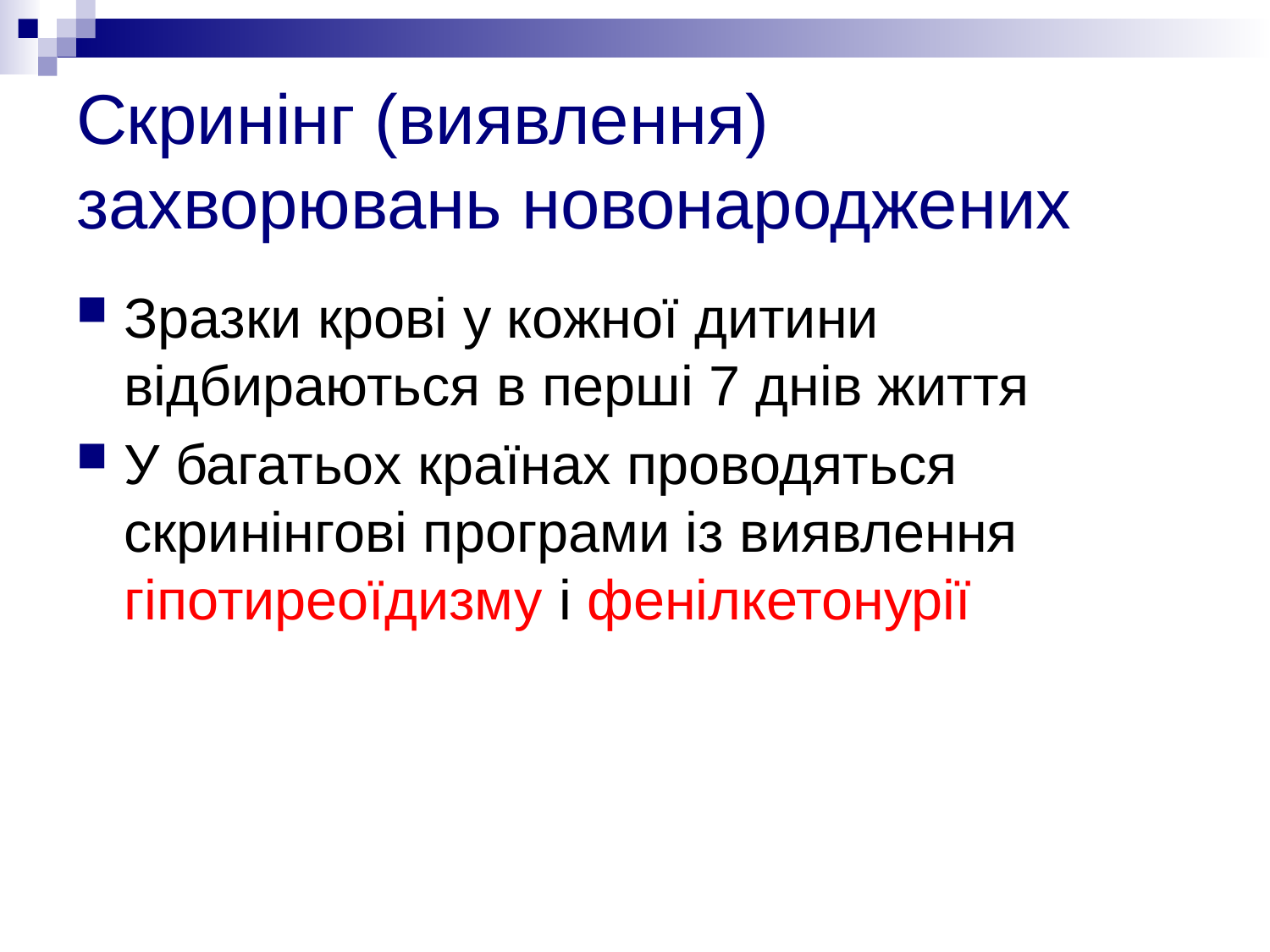

# Скринінг (виявлення) захворювань новонароджених
Зразки крові у кожної дитини відбираються в перші 7 днів життя
У багатьох країнах проводяться скринінгові програми із виявлення гіпотиреоїдизму і фенілкетонурії